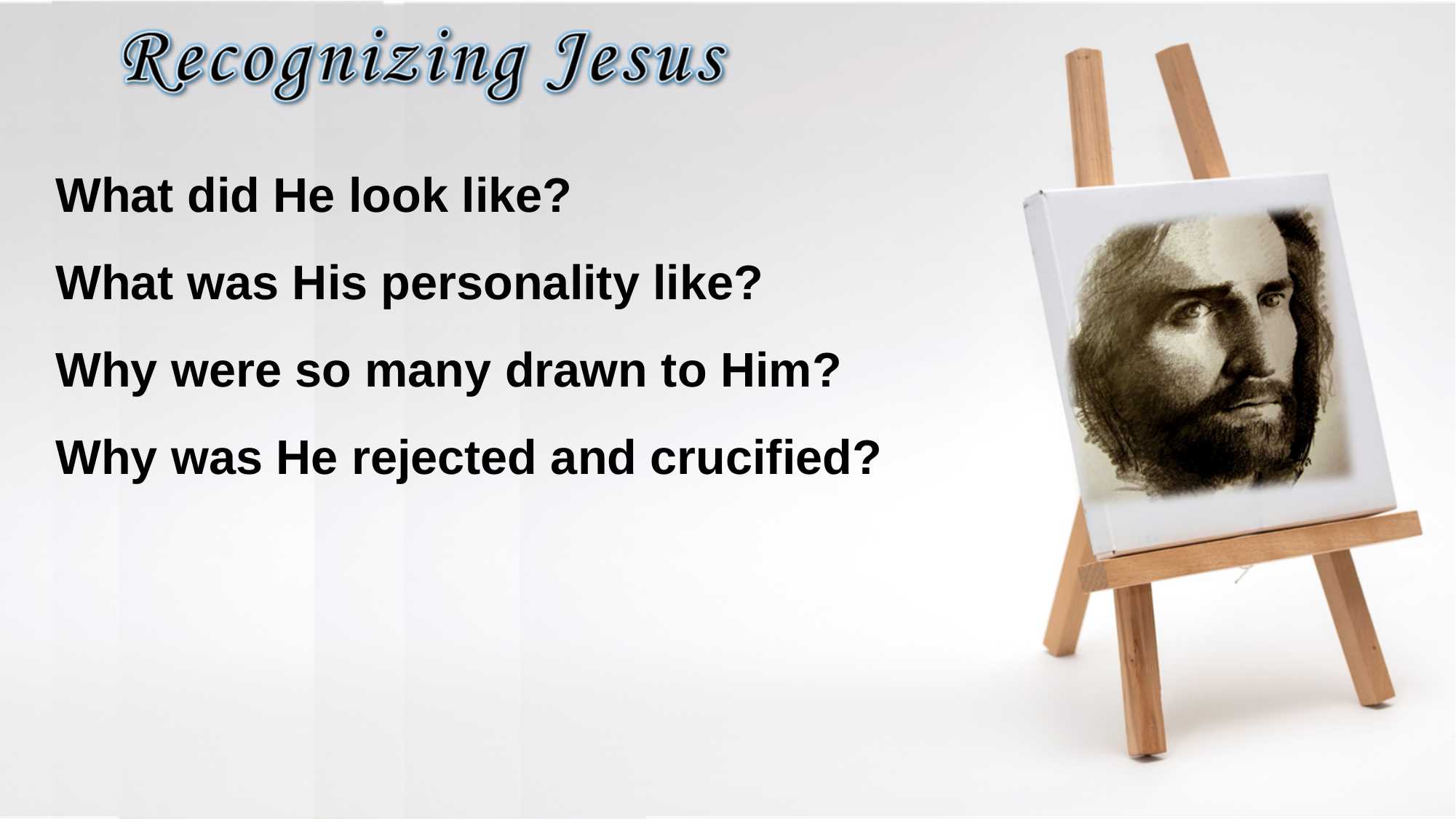

What did He look like?
What was His personality like?
Why were so many drawn to Him?
Why was He rejected and crucified?